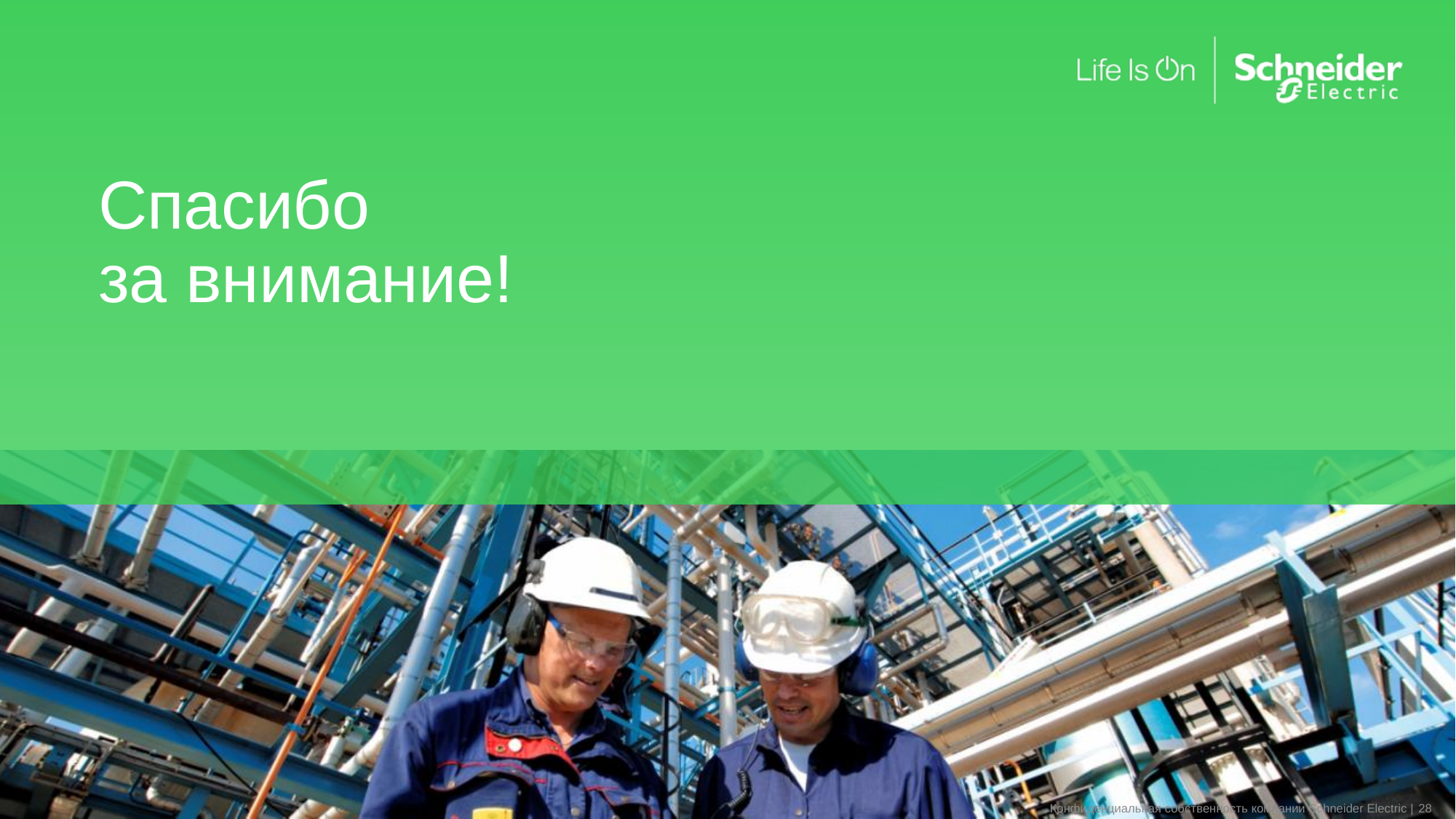

# Спасибо за внимание!
Конфиденциальная собственность компании Schneider Electric |
28